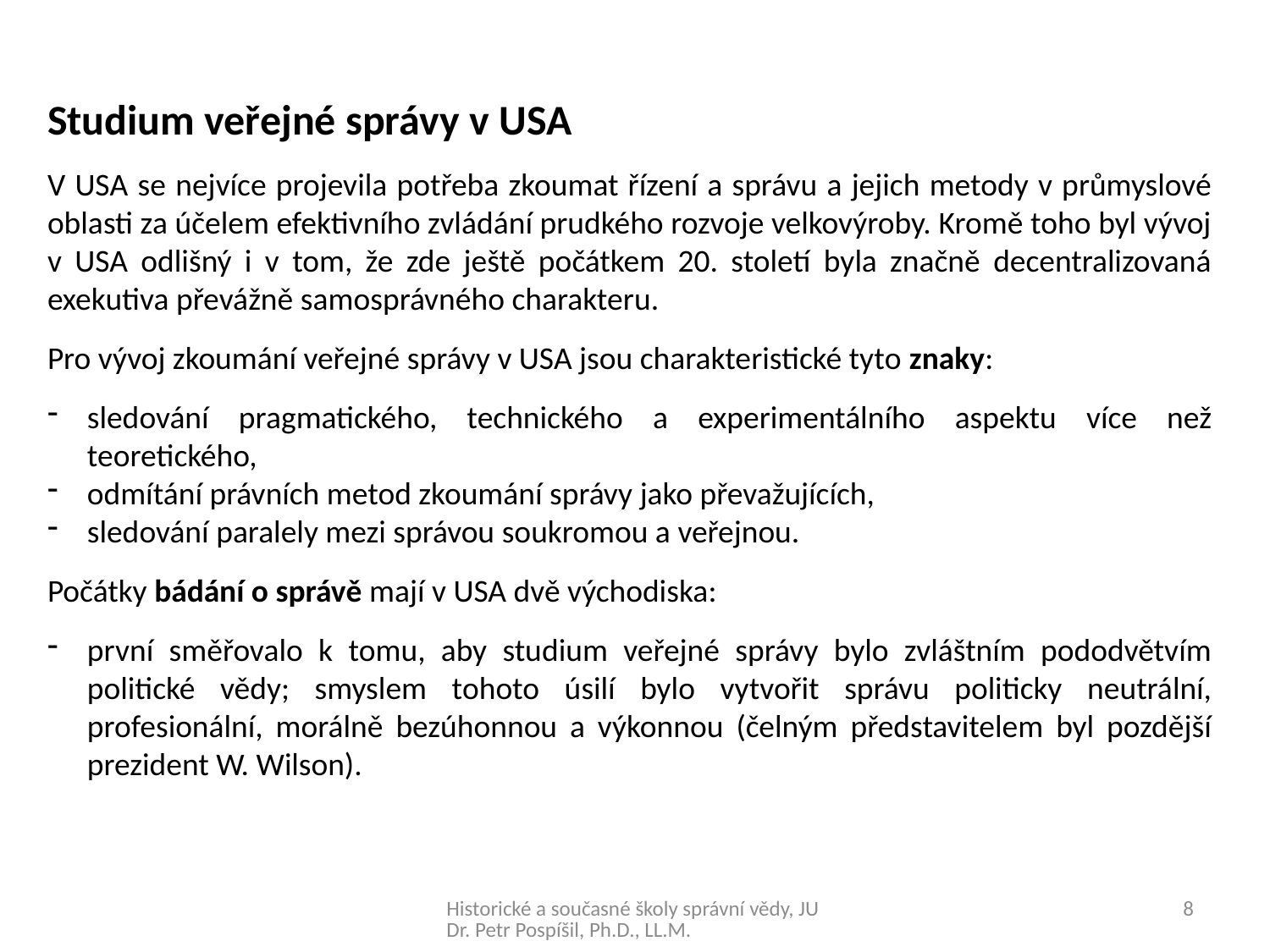

Studium veřejné správy v USA

V USA se nejvíce projevila potřeba zkoumat řízení a správu a jejich metody v průmyslové oblasti za účelem efektivního zvládání prudkého rozvoje velkovýroby. Kromě toho byl vývoj v USA odlišný i v tom, že zde ještě počátkem 20. století byla značně decentralizovaná exekutiva převážně samosprávného charakteru.

Pro vývoj zkoumání veřejné správy v USA jsou charakteristické tyto znaky:

sledování pragmatického, technického a experimentálního aspektu více než teoretického,
odmítání právních metod zkoumání správy jako převažujících,
sledování paralely mezi správou soukromou a veřejnou.

Počátky bádání o správě mají v USA dvě východiska:

první směřovalo k tomu, aby studium veřejné správy bylo zvláštním pododvětvím politické vědy; smyslem tohoto úsilí bylo vytvořit správu politicky neutrální, profesionální, morálně bezúhonnou a výkonnou (čelným představitelem byl pozdější prezident W. Wilson).
Historické a současné školy správní vědy, JUDr. Petr Pospíšil, Ph.D., LL.M.
8